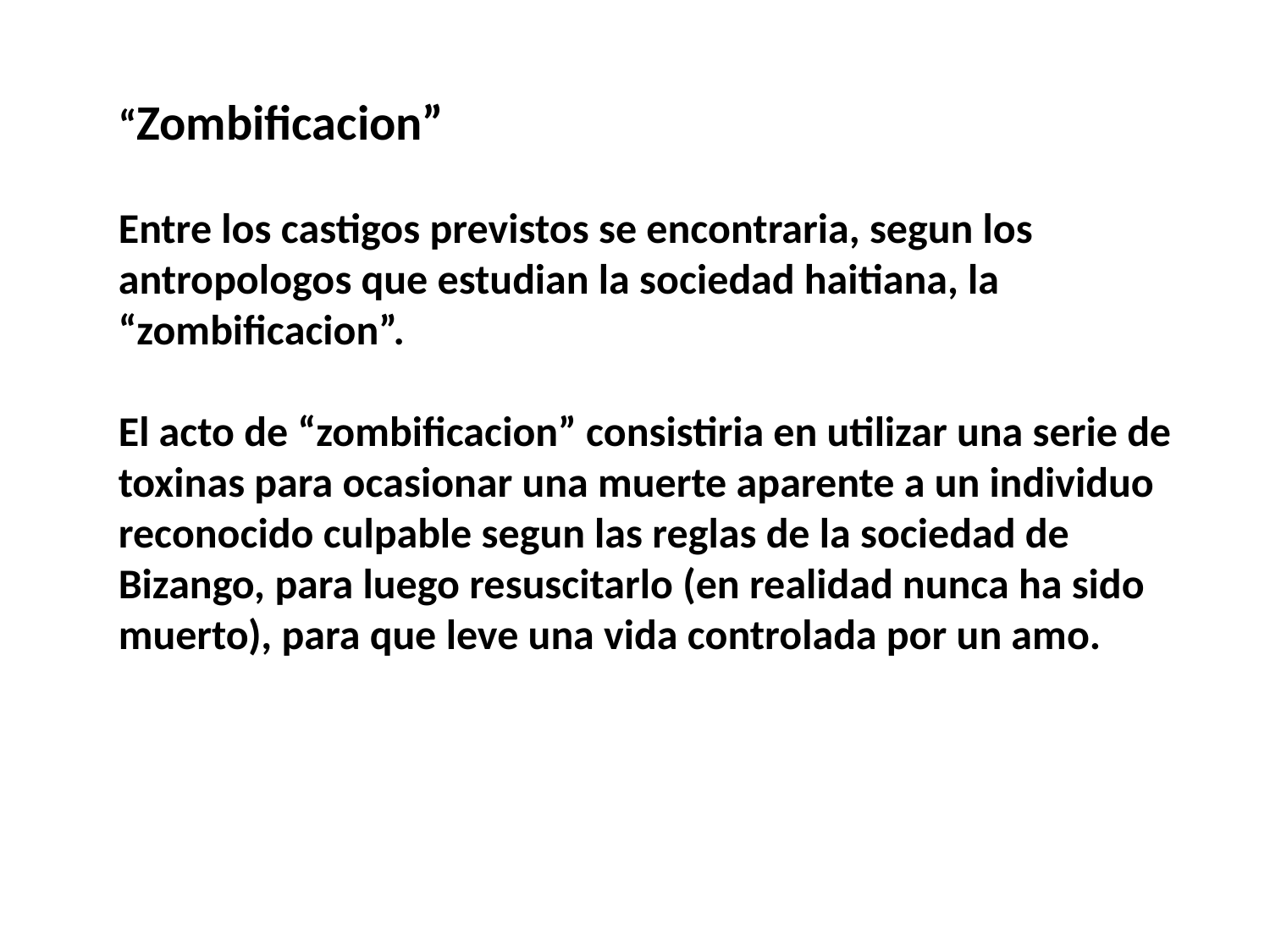

“Zombificacion”

Entre los castigos previstos se encontraria, segun los antropologos que estudian la sociedad haitiana, la “zombificacion”.

El acto de “zombificacion” consistiria en utilizar una serie de toxinas para ocasionar una muerte aparente a un individuo reconocido culpable segun las reglas de la sociedad de Bizango, para luego resuscitarlo (en realidad nunca ha sido muerto), para que leve una vida controlada por un amo.